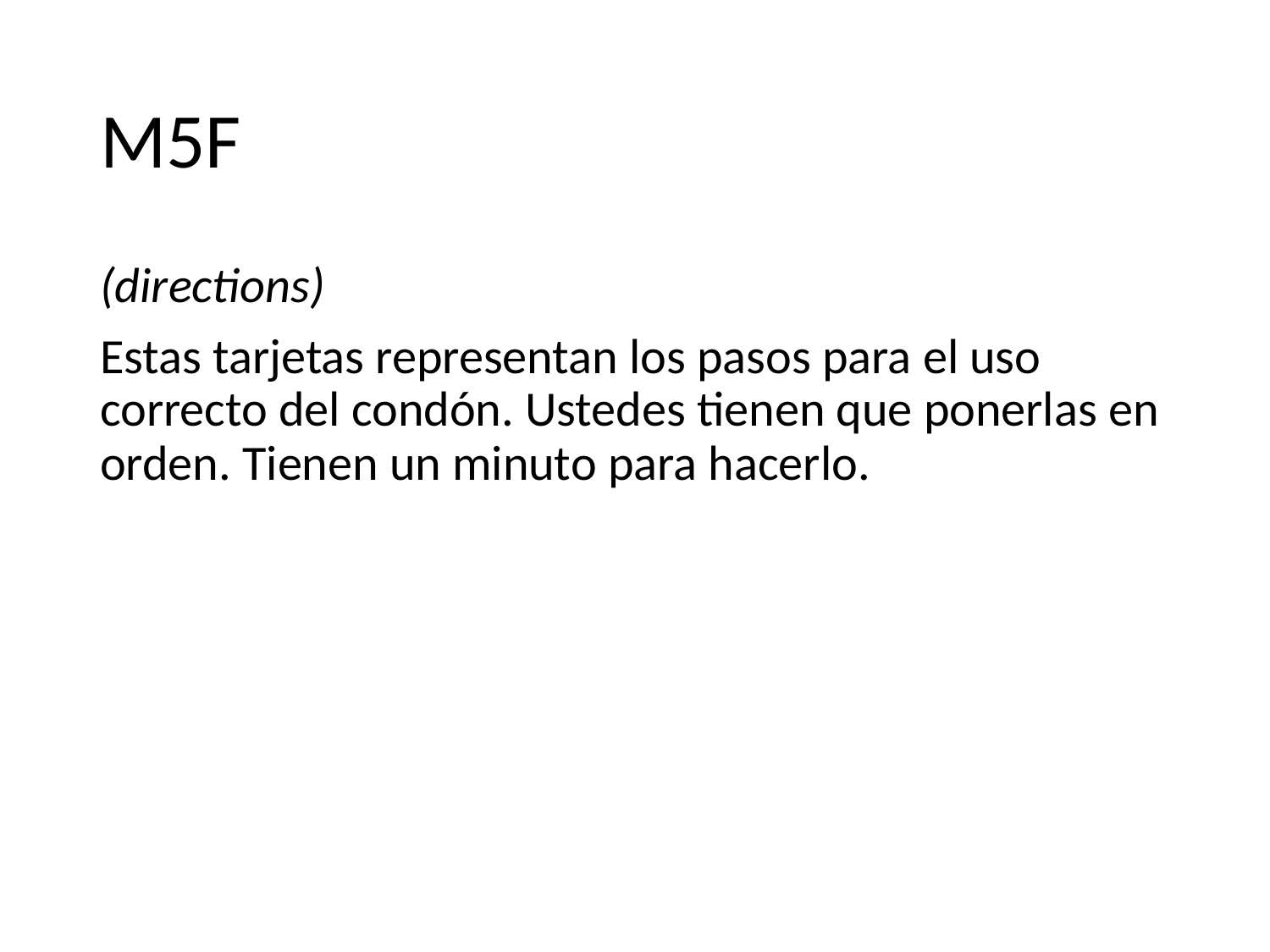

# M5F
(directions)
Estas tarjetas representan los pasos para el uso correcto del condón. Ustedes tienen que ponerlas en orden. Tienen un minuto para hacerlo.